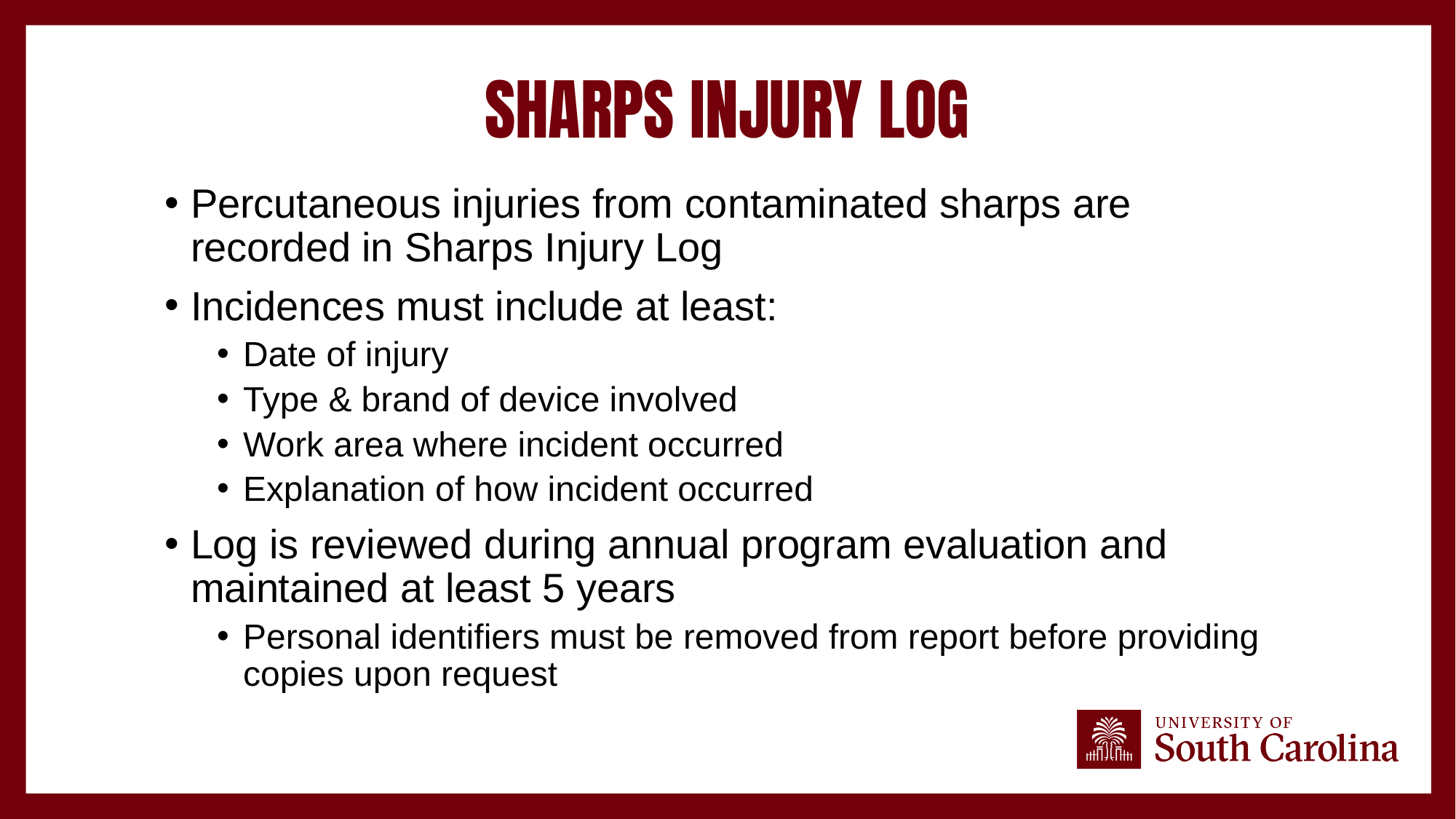

# Sharps Injury Log
Percutaneous injuries from contaminated sharps are recorded in Sharps Injury Log
Incidences must include at least:
Date of injury
Type & brand of device involved
Work area where incident occurred
Explanation of how incident occurred
Log is reviewed during annual program evaluation and maintained at least 5 years
Personal identifiers must be removed from report before providing copies upon request